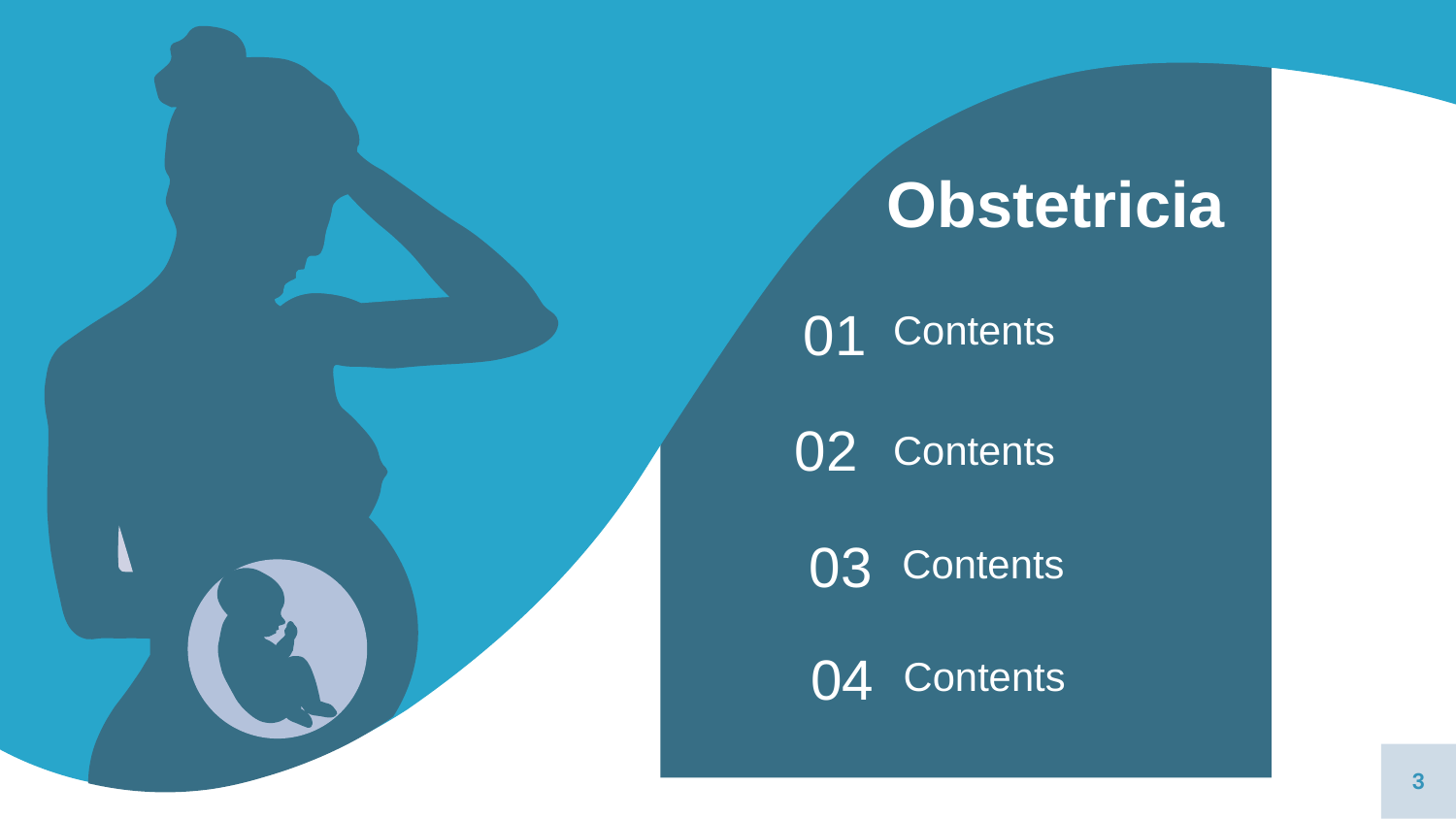

Obstetricia

01
Contents
02
Contents
03

Contents

04
Contents
3